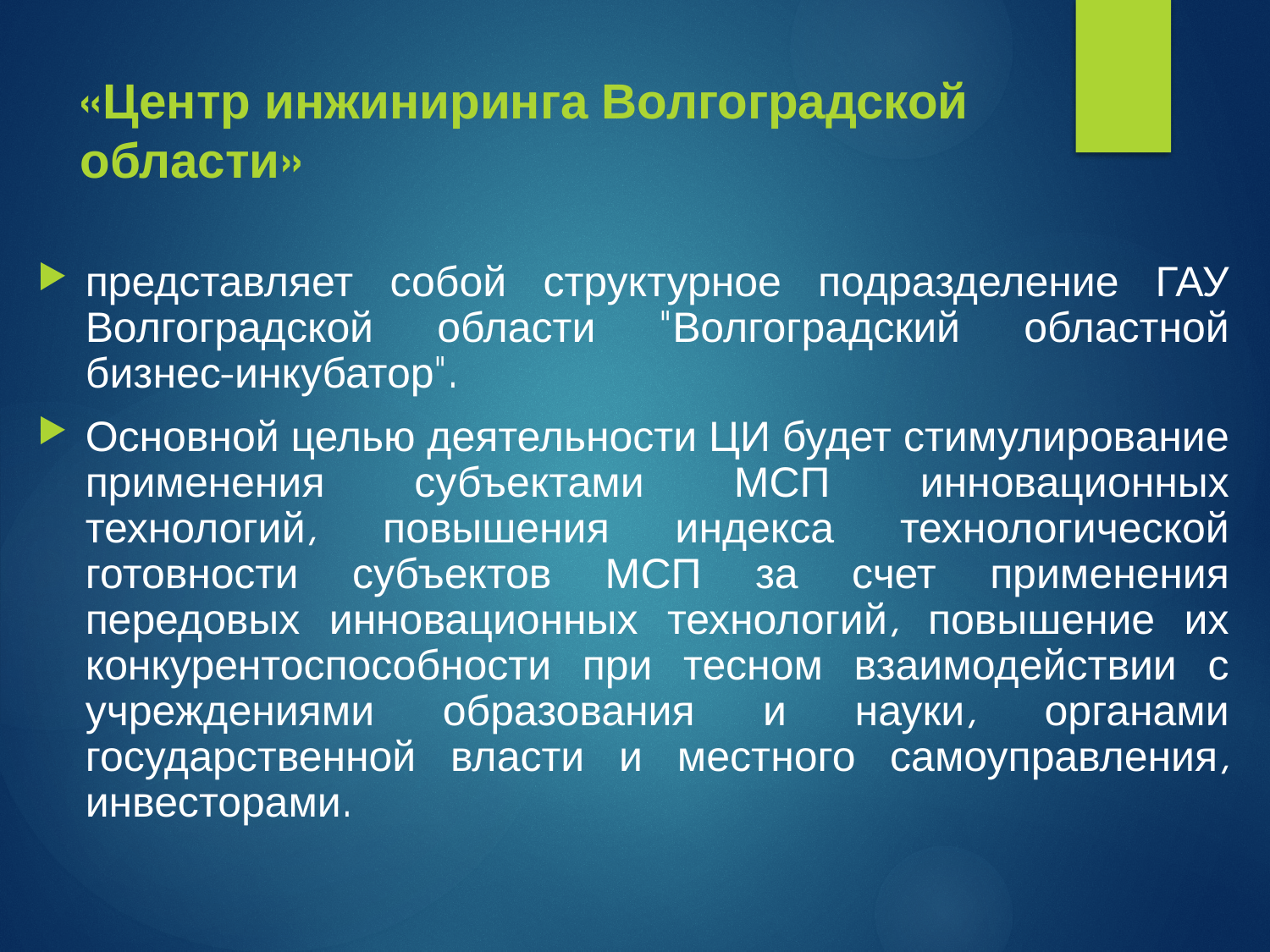

# «Центр инжиниринга Волгоградской области»
представляет собой структурное подразделение ГАУ Волгоградской области "Волгоградский областной бизнес-инкубатор".
Основной целью деятельности ЦИ будет стимулирование применения субъектами МСП инновационных технологий, повышения индекса технологической готовности субъектов МСП за счет применения передовых инновационных технологий, повышение их конкурентоспособности при тесном взаимодействии с учреждениями образования и науки, органами государственной власти и местного самоуправления, инвесторами.